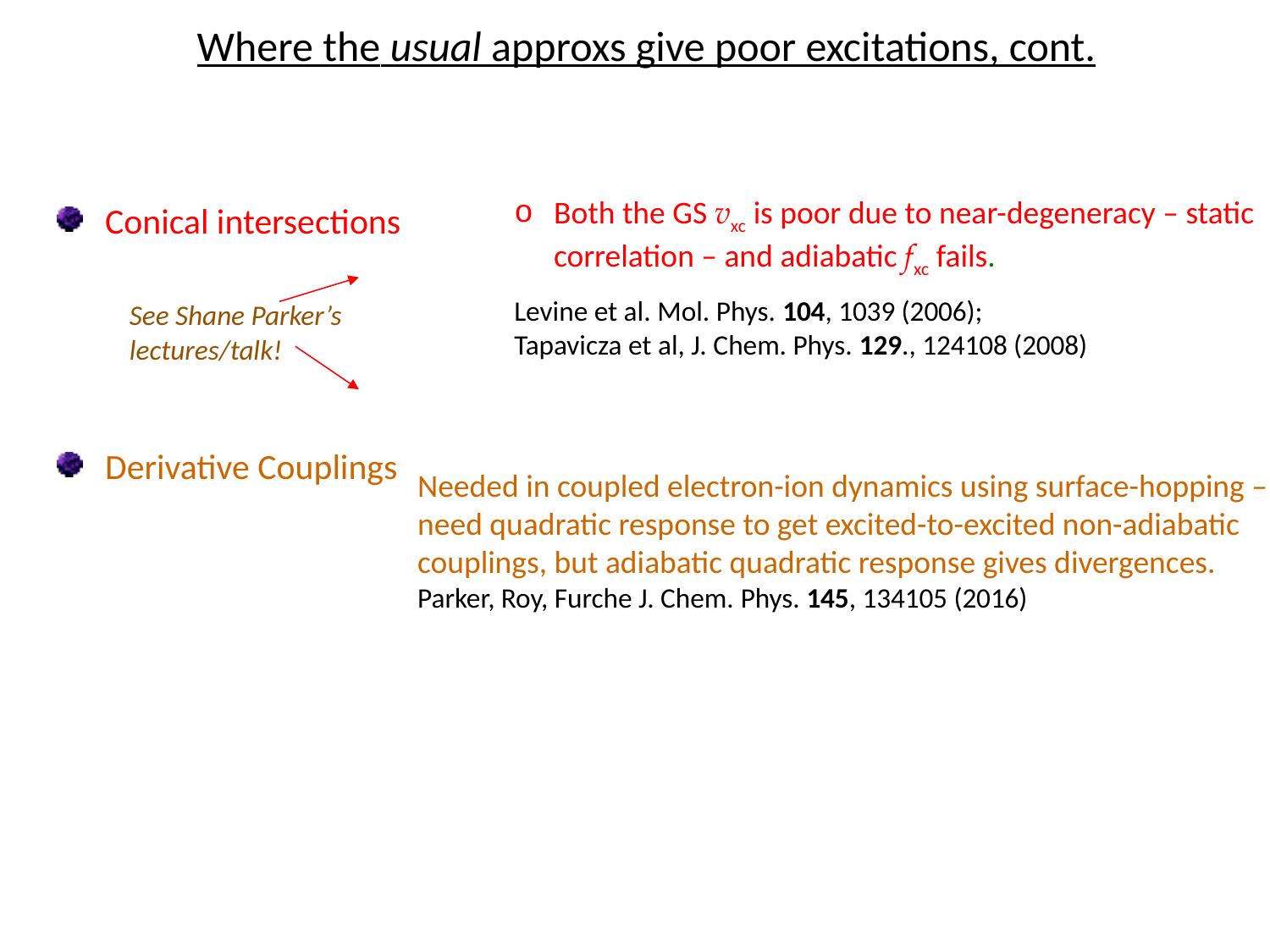

Where the usual approxs give poor excitations, cont.

Conical intersections

Derivative Couplings

Both the GS vxc is poor due to near-degeneracy – static correlation – and adiabatic fxc fails.
Levine et al. Mol. Phys. 104, 1039 (2006);                                 Tapavicza et al, J. Chem. Phys. 129., 124108 (2008)
See Shane Parker’s lectures/talk!
Needed in coupled electron-ion dynamics using surface-hopping – need quadratic response to get excited-to-excited non-adiabatic couplings, but adiabatic quadratic response gives divergences.
Parker, Roy, Furche J. Chem. Phys. 145, 134105 (2016)